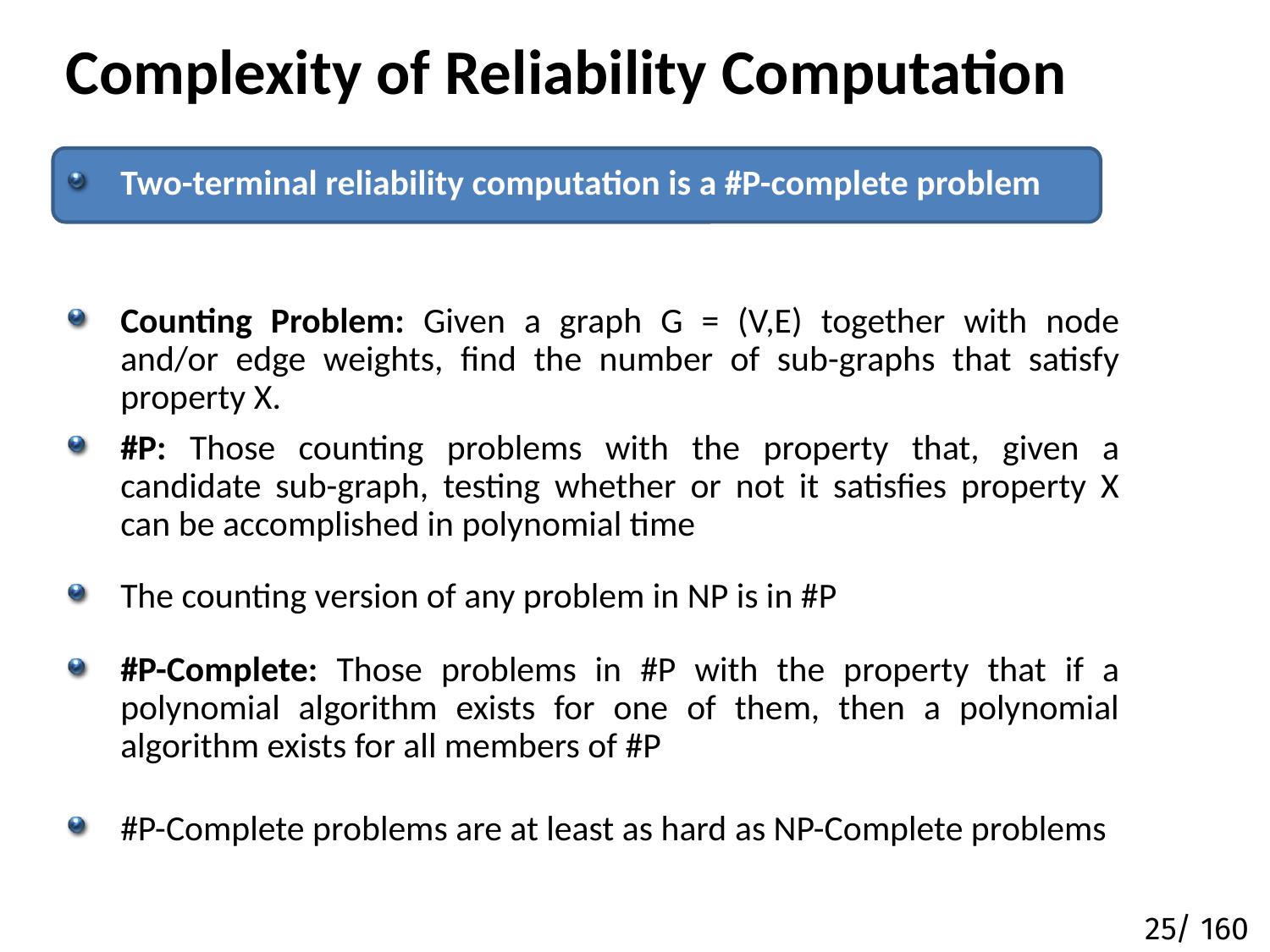

# Complexity of Reliability Computation

Two-terminal reliability computation is a #P-complete problem
Counting Problem: Given a graph G = (V,E) together with node and/or edge weights, find the number of sub-graphs that satisfy property X.
#P: Those counting problems with the property that, given a candidate sub-graph, testing whether or not it satisfies property X can be accomplished in polynomial time
The counting version of any problem in NP is in #P
#P-Complete: Those problems in #P with the property that if a polynomial algorithm exists for one of them, then a polynomial algorithm exists for all members of #P
#P-Complete problems are at least as hard as NP-Complete problems
25/ 160